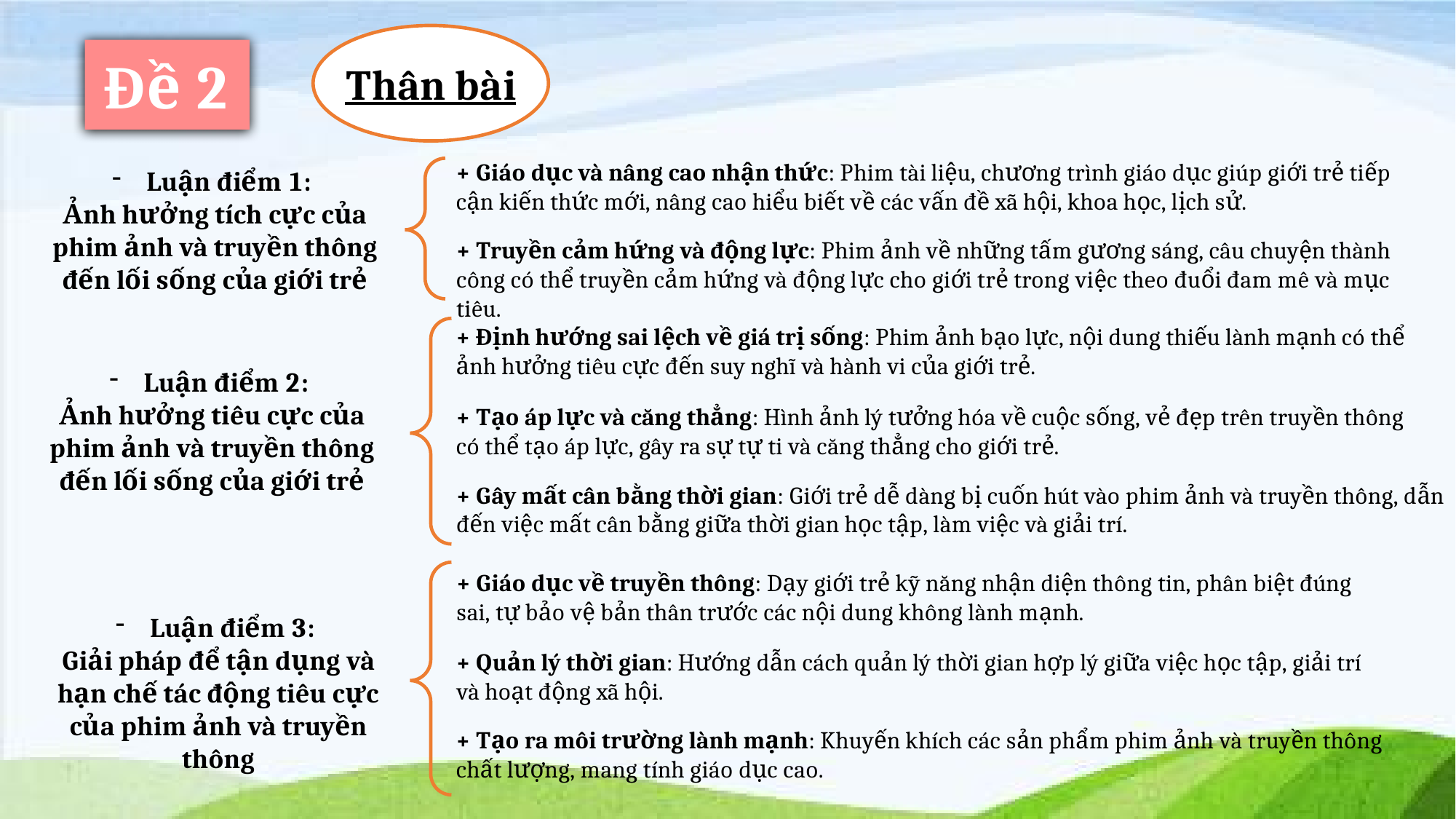

Thân bài
Đề 2

+ Giáo dục và nâng cao nhận thức: Phim tài liệu, chương trình giáo dục giúp giới trẻ tiếp cận kiến thức mới, nâng cao hiểu biết về các vấn đề xã hội, khoa học, lịch sử.
Luận điểm 1:
Ảnh hưởng tích cực của phim ảnh và truyền thông đến lối sống của giới trẻ

+ Truyền cảm hứng và động lực: Phim ảnh về những tấm gương sáng, câu chuyện thành công có thể truyền cảm hứng và động lực cho giới trẻ trong việc theo đuổi đam mê và mục tiêu.
+ Định hướng sai lệch về giá trị sống: Phim ảnh bạo lực, nội dung thiếu lành mạnh có thể ảnh hưởng tiêu cực đến suy nghĩ và hành vi của giới trẻ.

Luận điểm 2:
Ảnh hưởng tiêu cực của phim ảnh và truyền thông đến lối sống của giới trẻ
+ Tạo áp lực và căng thẳng: Hình ảnh lý tưởng hóa về cuộc sống, vẻ đẹp trên truyền thông có thể tạo áp lực, gây ra sự tự ti và căng thẳng cho giới trẻ.
+ Gây mất cân bằng thời gian: Giới trẻ dễ dàng bị cuốn hút vào phim ảnh và truyền thông, dẫn đến việc mất cân bằng giữa thời gian học tập, làm việc và giải trí.

+ Giáo dục về truyền thông: Dạy giới trẻ kỹ năng nhận diện thông tin, phân biệt đúng sai, tự bảo vệ bản thân trước các nội dung không lành mạnh.
Luận điểm 3:
Giải pháp để tận dụng và hạn chế tác động tiêu cực của phim ảnh và truyền thông
+ Quản lý thời gian: Hướng dẫn cách quản lý thời gian hợp lý giữa việc học tập, giải trí và hoạt động xã hội.
+ Tạo ra môi trường lành mạnh: Khuyến khích các sản phẩm phim ảnh và truyền thông chất lượng, mang tính giáo dục cao.